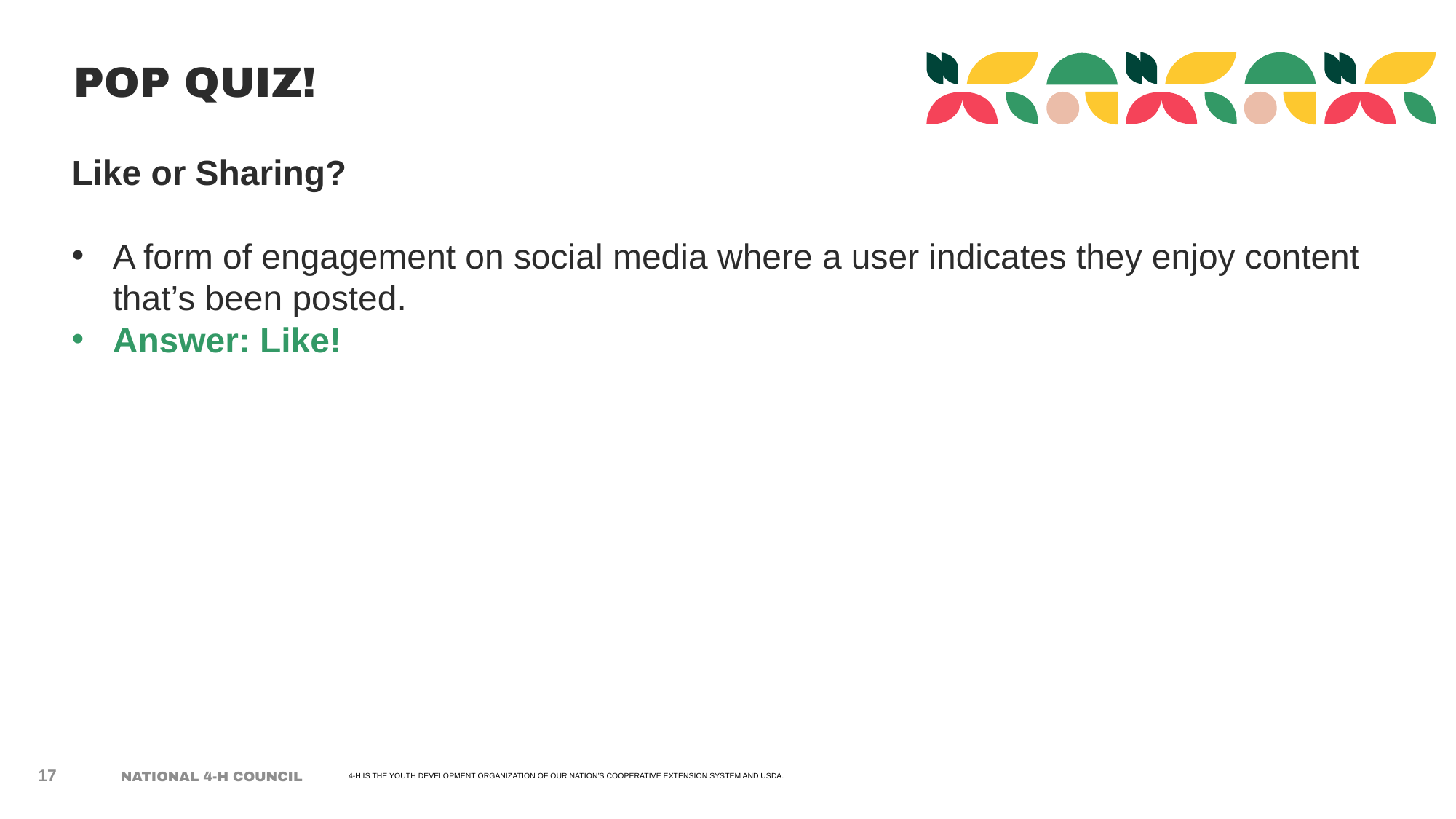

POP QUIZ!
Like or Sharing?

A form of engagement on social media where a user indicates they enjoy content that’s been posted.
Answer: Like!
17
NATIONAL 4-H COUNCIL